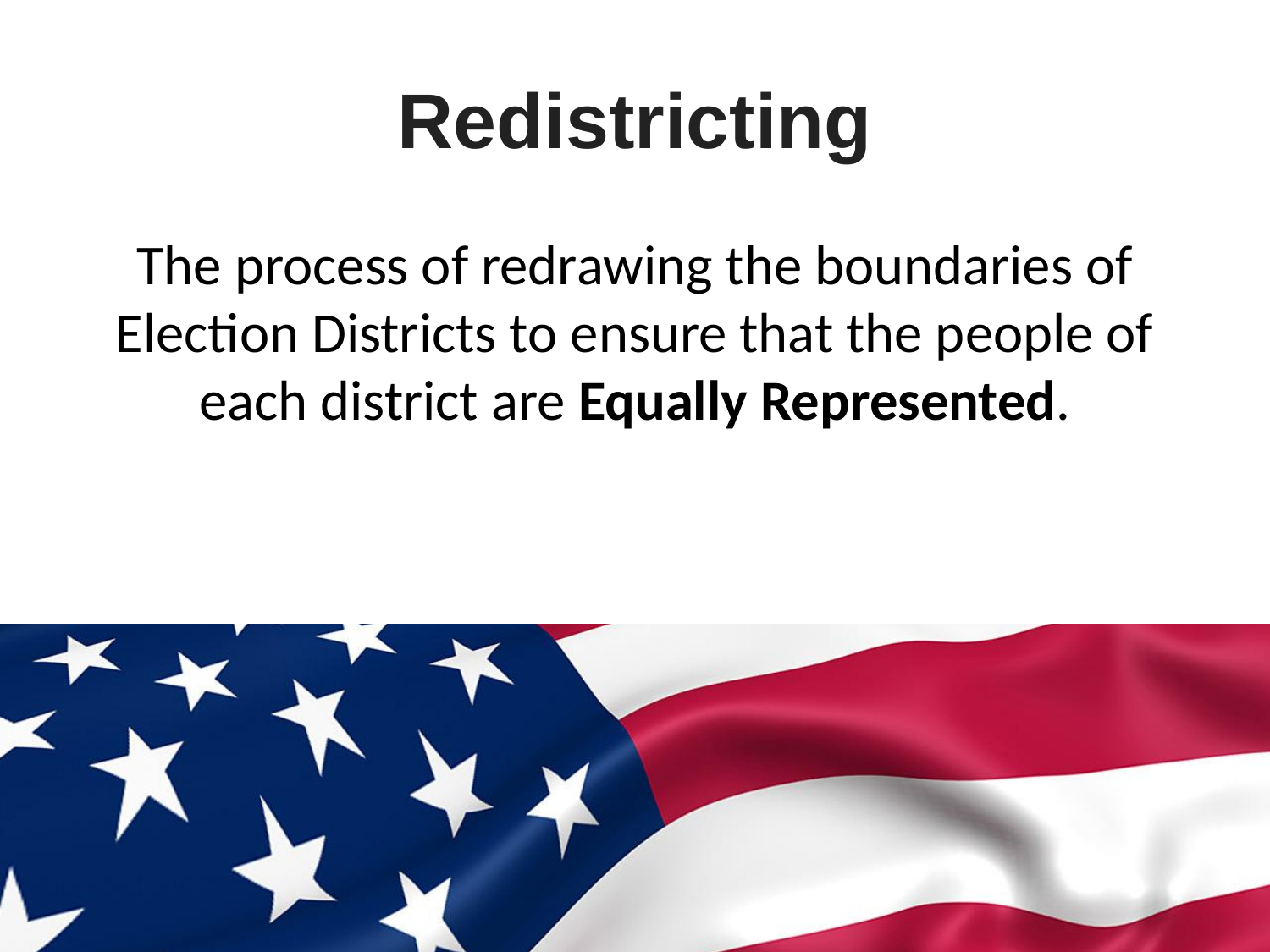

# Redistricting
The process of redrawing the boundaries of Election Districts to ensure that the people of each district are Equally Represented.